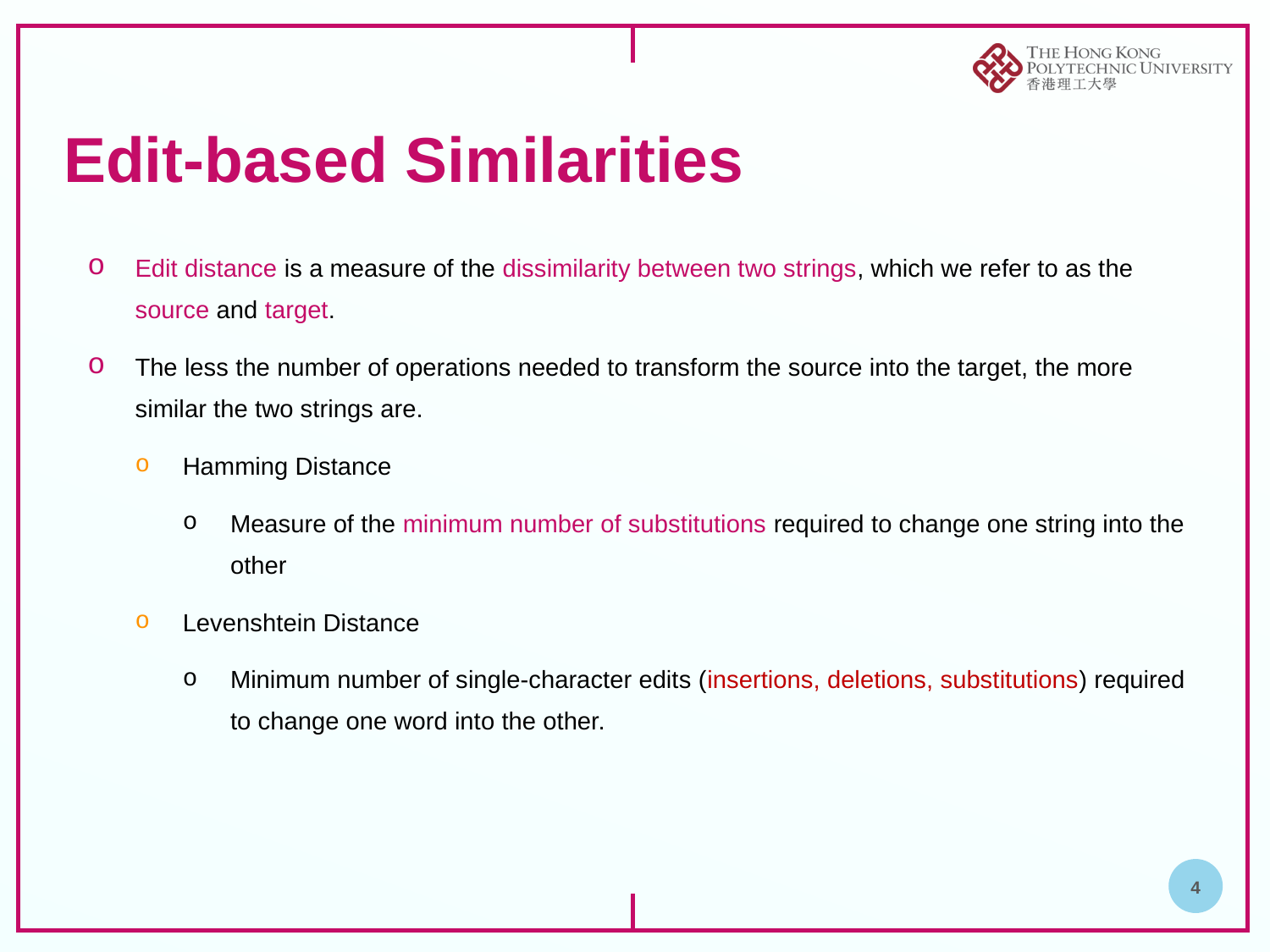

# Edit-based Similarities
Edit distance is a measure of the dissimilarity between two strings, which we refer to as the source and target.
The less the number of operations needed to transform the source into the target, the more similar the two strings are.
Hamming Distance
Measure of the minimum number of substitutions required to change one string into the other
Levenshtein Distance
Minimum number of single-character edits (insertions, deletions, substitutions) required to change one word into the other.